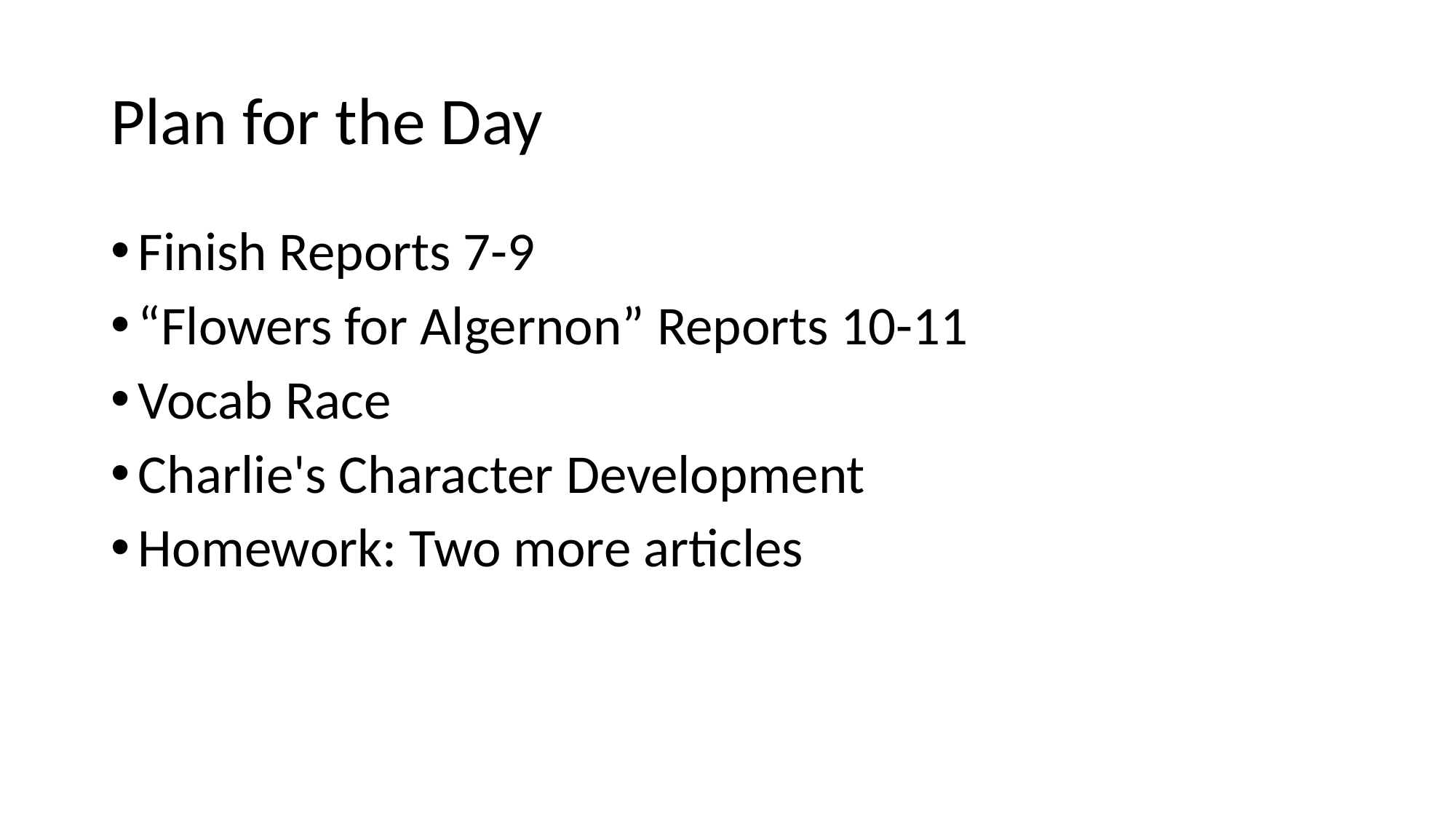

# Plan for the Day
Finish Reports 7-9
“Flowers for Algernon” Reports 10-11
Vocab Race
Charlie's Character Development
Homework: Two more articles